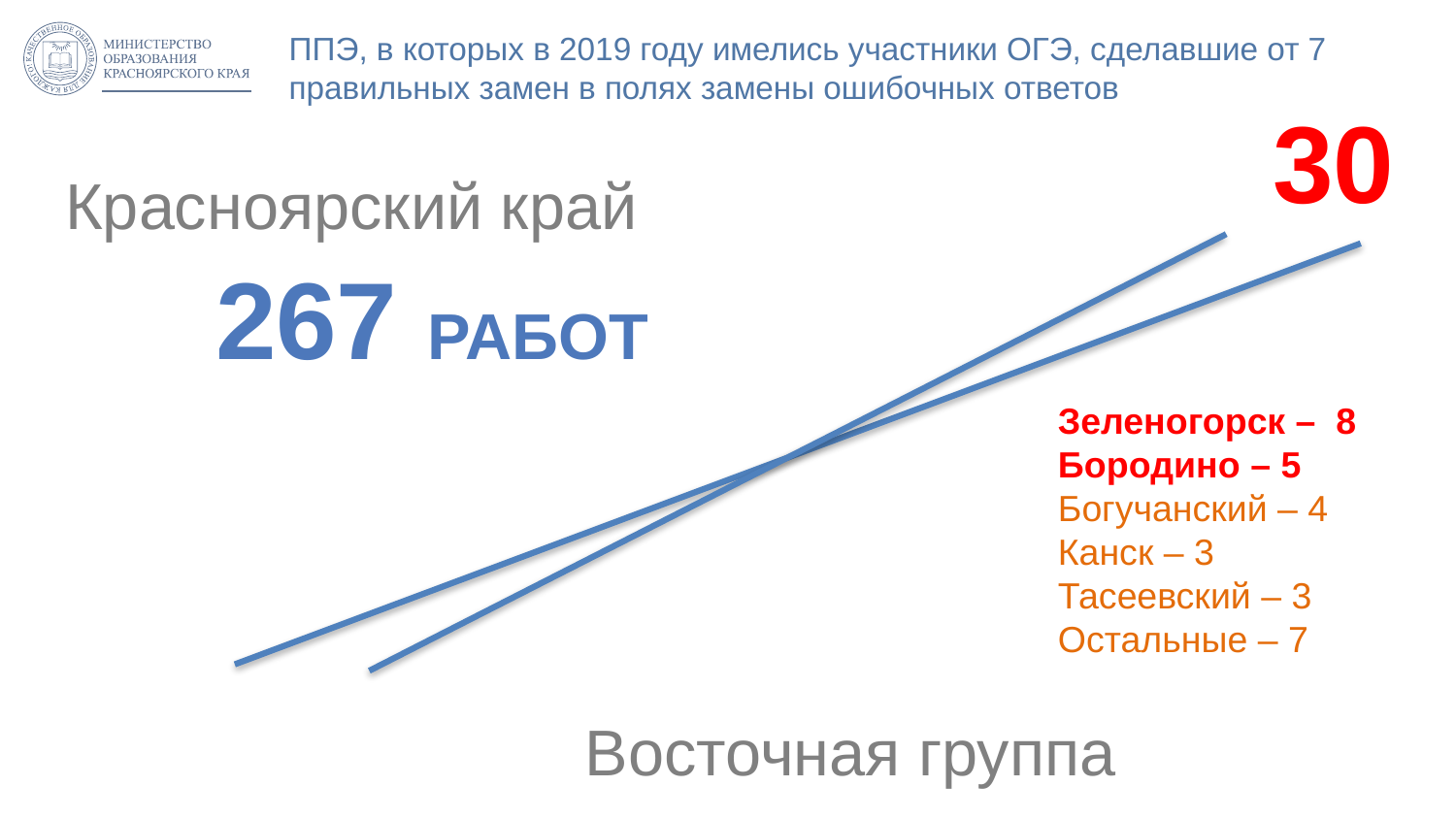

# ППЭ, в которых в 2019 году имелись участники ОГЭ, сделавшие от 7 правильных замен в полях замены ошибочных ответов
30
Красноярский край

267 работ
Зеленогорск –  8
Бородино – 5
Богучанский – 4
Канск – 3
Тасеевский – 3
Остальные – 7
   Восточная группа
9